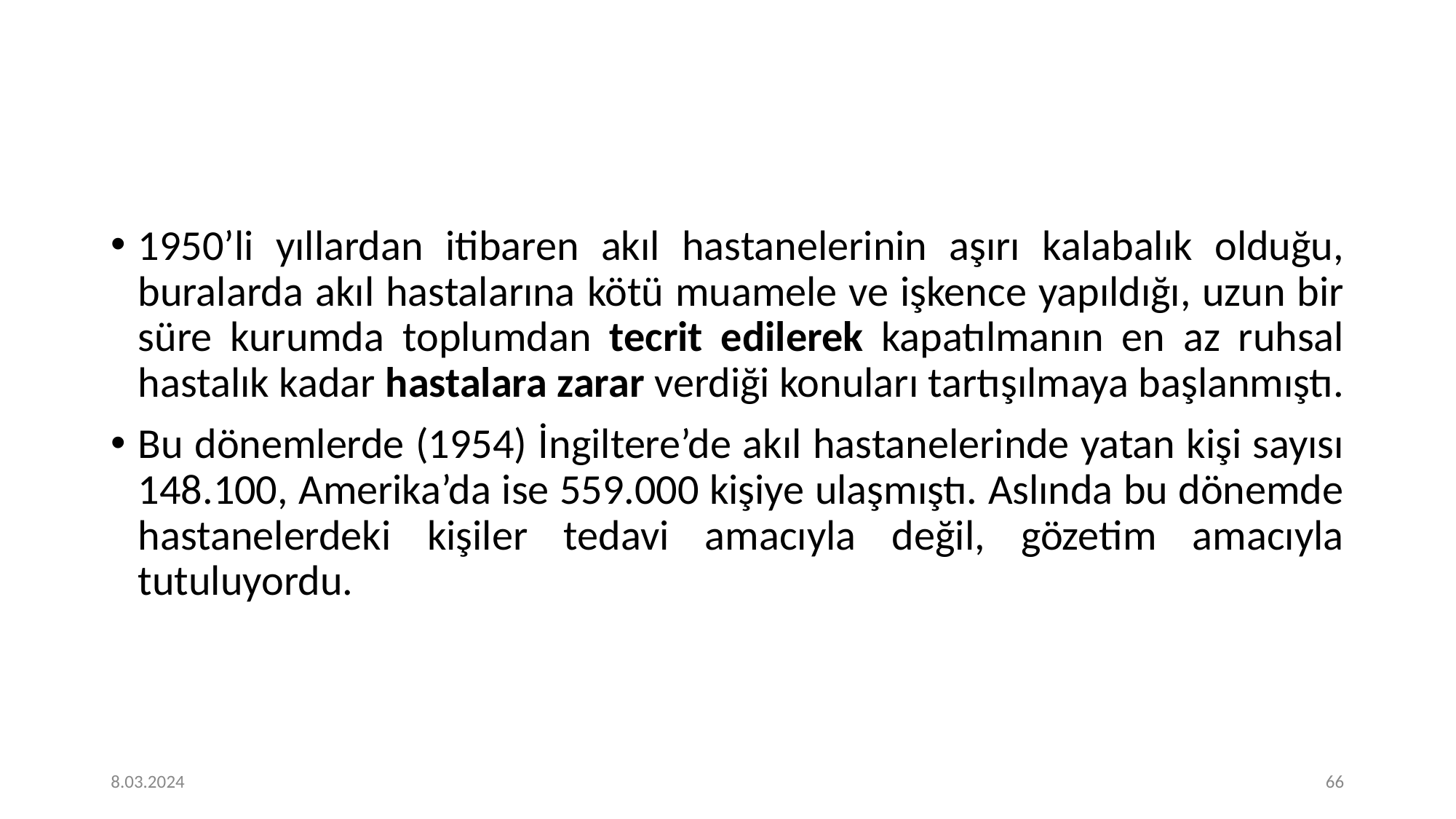

#
1950’li yıllardan itibaren akıl hastanelerinin aşırı kalabalık olduğu, buralarda akıl hastalarına kötü muamele ve işkence yapıldığı, uzun bir süre kurumda toplumdan tecrit edilerek kapatılmanın en az ruhsal hastalık kadar hastalara zarar verdiği konuları tartışılmaya başlanmıştı.
Bu dönemlerde (1954) İngiltere’de akıl hastanelerinde yatan kişi sayısı 148.100, Amerika’da ise 559.000 kişiye ulaşmıştı. Aslında bu dönemde hastanelerdeki kişiler tedavi amacıyla değil, gözetim amacıyla tutuluyordu.
8.03.2024

66